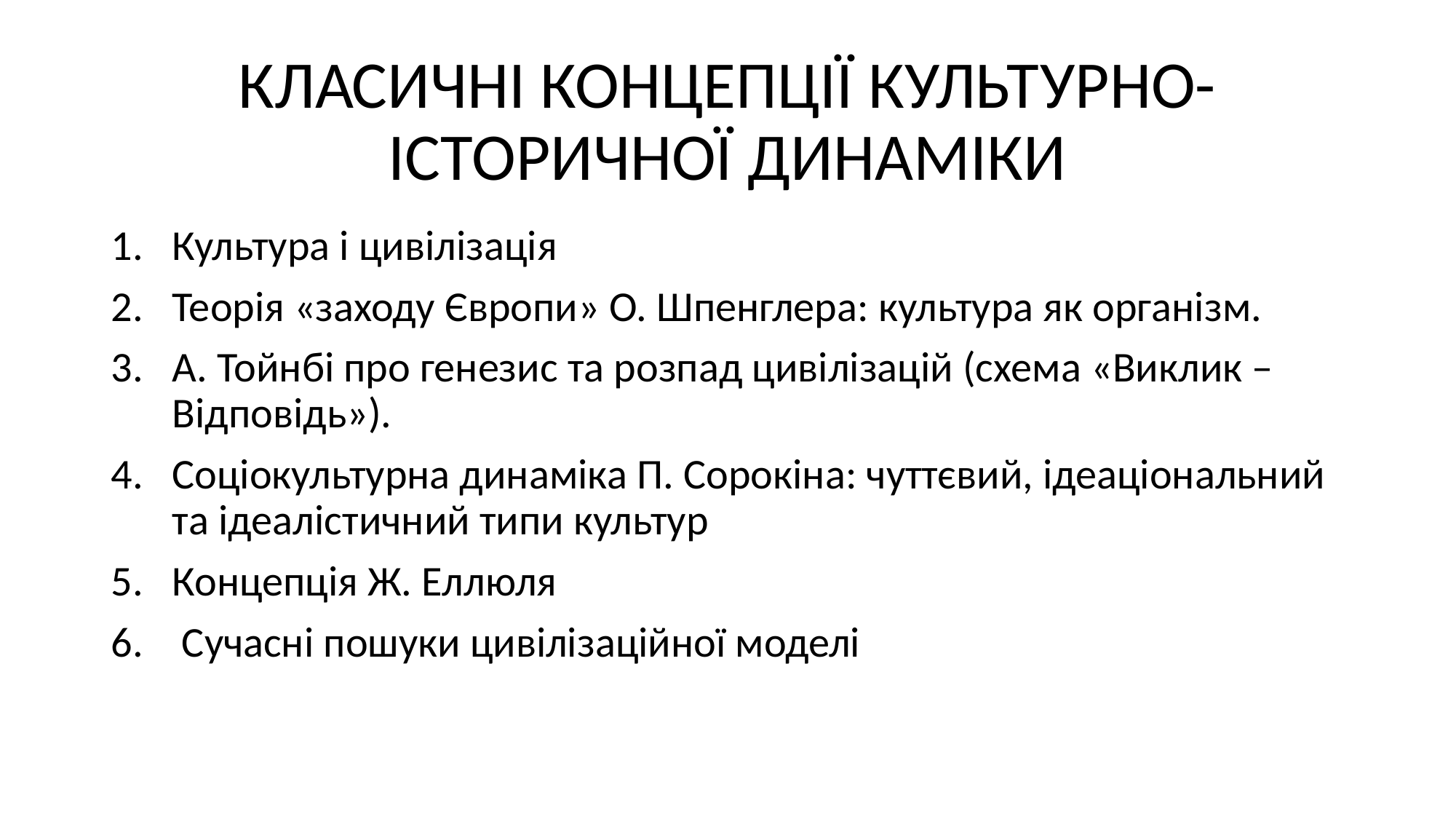

# КЛАСИЧНІ КОНЦЕПЦІЇ КУЛЬТУРНО-ІСТОРИЧНОЇ ДИНАМІКИ
Культура і цивілізація
Теорія «заходу Європи» О. Шпенглера: культура як організм.
А. Тойнбі про генезис та розпад цивілізацій (схема «Виклик – Відповідь»).
Соціокультурна динаміка П. Сорокіна: чуттєвий, ідеаціональний та ідеалістичний типи культур
Концепція Ж. Еллюля
 Сучасні пошуки цивілізаційної моделі